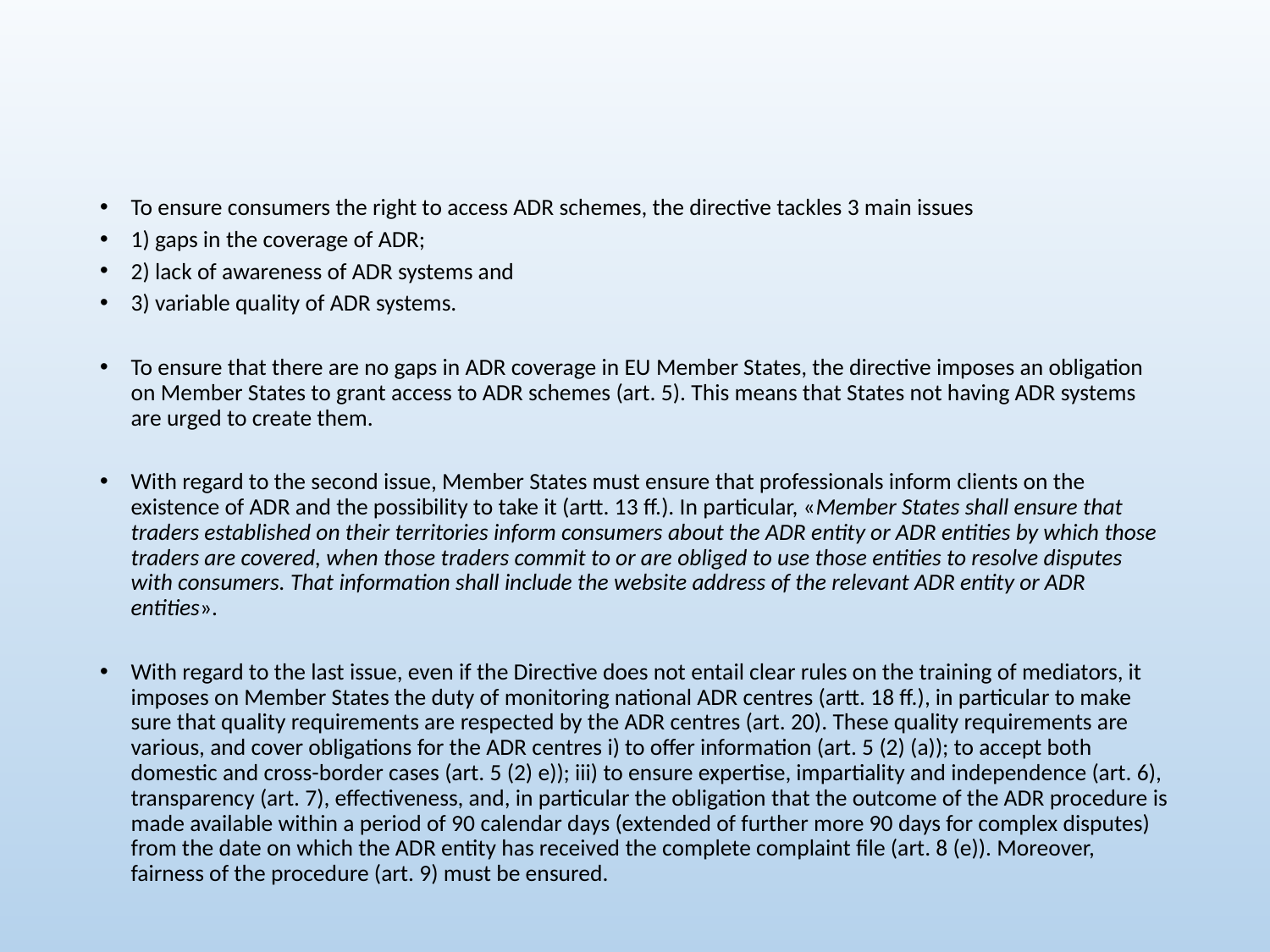

To ensure consumers the right to access ADR schemes, the directive tackles 3 main issues
1) gaps in the coverage of ADR;
2) lack of awareness of ADR systems and
3) variable quality of ADR systems.

To ensure that there are no gaps in ADR coverage in EU Member States, the directive imposes an obligation on Member States to grant access to ADR schemes (art. 5). This means that States not having ADR systems are urged to create them.

With regard to the second issue, Member States must ensure that professionals inform clients on the existence of ADR and the possibility to take it (artt. 13 ff.). In particular, «Member States shall ensure that traders established on their territories inform consumers about the ADR entity or ADR entities by which those traders are covered, when those traders commit to or are obliged to use those entities to resolve disputes with consumers. That information shall include the website address of the relevant ADR entity or ADR entities».

With regard to the last issue, even if the Directive does not entail clear rules on the training of mediators, it imposes on Member States the duty of monitoring national ADR centres (artt. 18 ff.), in particular to make sure that quality requirements are respected by the ADR centres (art. 20). These quality requirements are various, and cover obligations for the ADR centres i) to offer information (art. 5 (2) (a)); to accept both domestic and cross-border cases (art. 5 (2) e)); iii) to ensure expertise, impartiality and independence (art. 6), transparency (art. 7), effectiveness, and, in particular the obligation that the outcome of the ADR procedure is made available within a period of 90 calendar days (extended of further more 90 days for complex disputes) from the date on which the ADR entity has received the complete complaint file (art. 8 (e)). Moreover, fairness of the procedure (art. 9) must be ensured.